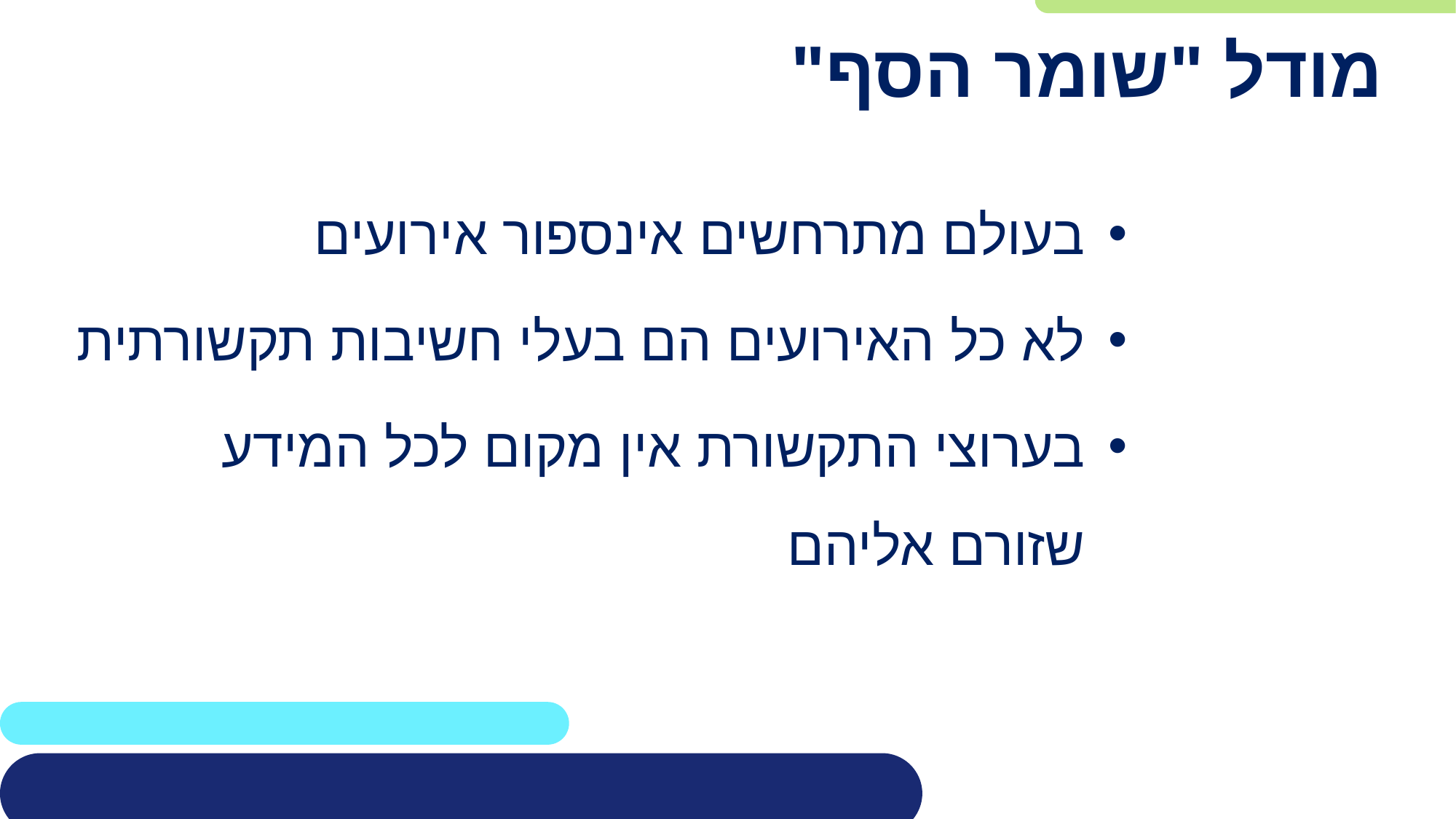

# מודל "שומר הסף"
בעולם מתרחשים אינספור אירועים
לא כל האירועים הם בעלי חשיבות תקשורתית
בערוצי התקשורת אין מקום לכל המידע שזורם אליהם